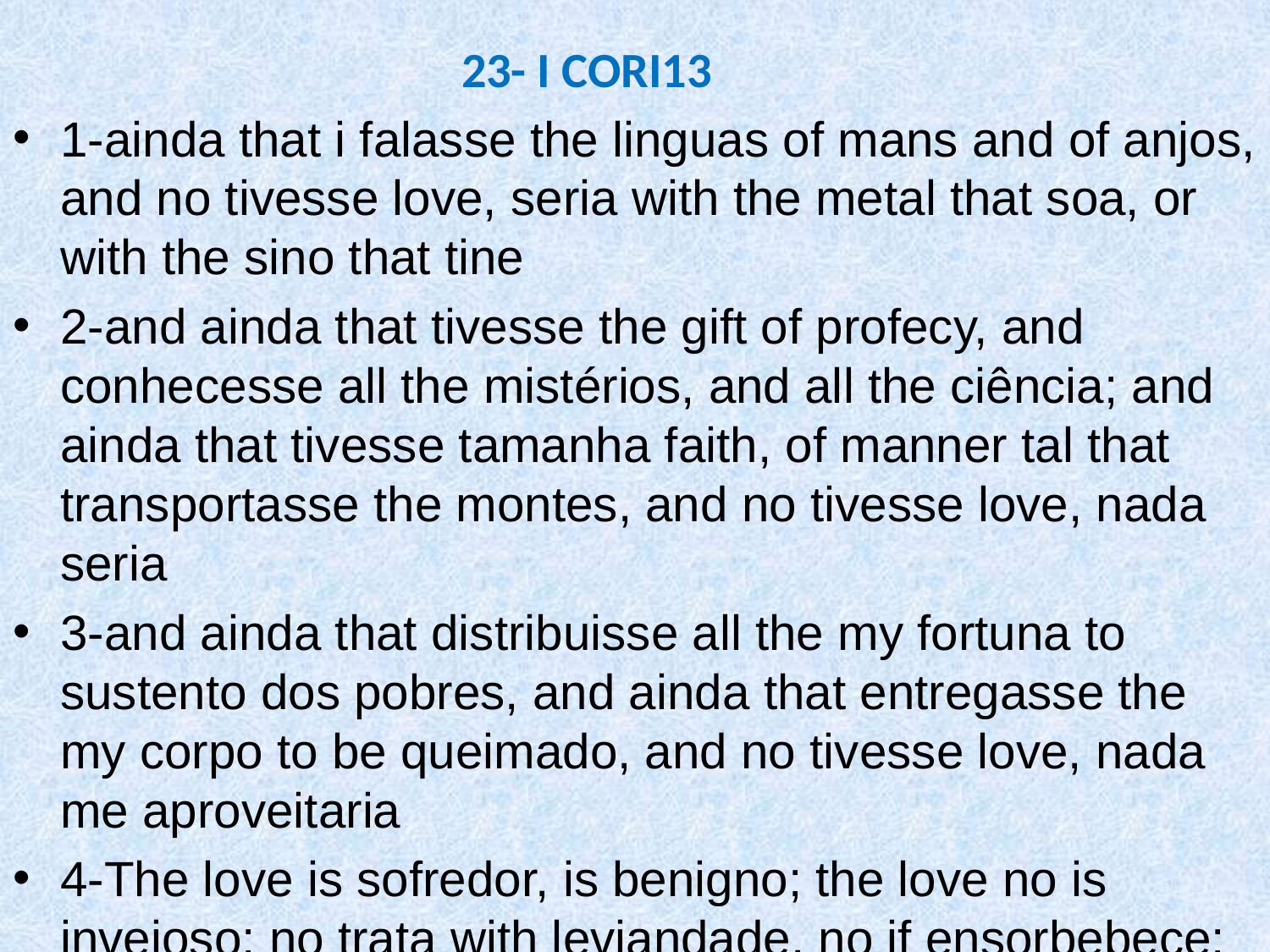

23- I CORI13
1-ainda that i falasse the linguas of mans and of anjos, and no tivesse love, seria with the metal that soa, or with the sino that tine
2-and ainda that tivesse the gift of profecy, and conhecesse all the mistérios, and all the ciência; and ainda that tivesse tamanha faith, of manner tal that transportasse the montes, and no tivesse love, nada seria
3-and ainda that distribuisse all the my fortuna to sustento dos pobres, and ainda that entregasse the my corpo to be queimado, and no tivesse love, nada me aproveitaria
4-The love is sofredor, is benigno; the love no is invejoso; no trata with leviandade, no if ensorbebece;